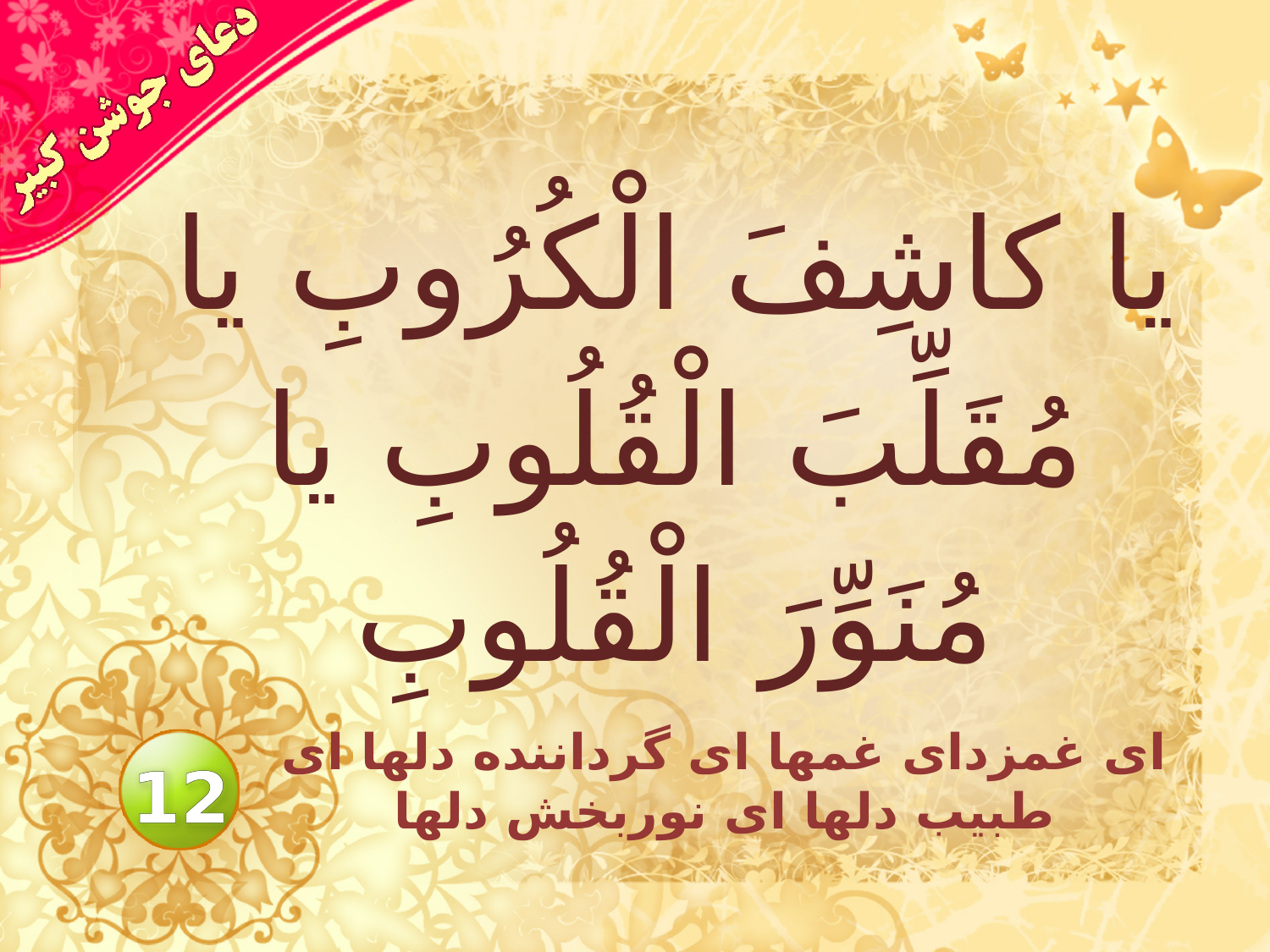

# يا كاشِفَ الْكُرُوبِ يا مُقَلِّبَ الْقُلُوبِ يا مُنَوِّرَ الْقُلُوبِ
اى غمزداى غمها اى گرداننده دلها اى طبيب دلها اى نوربخش دلها

12